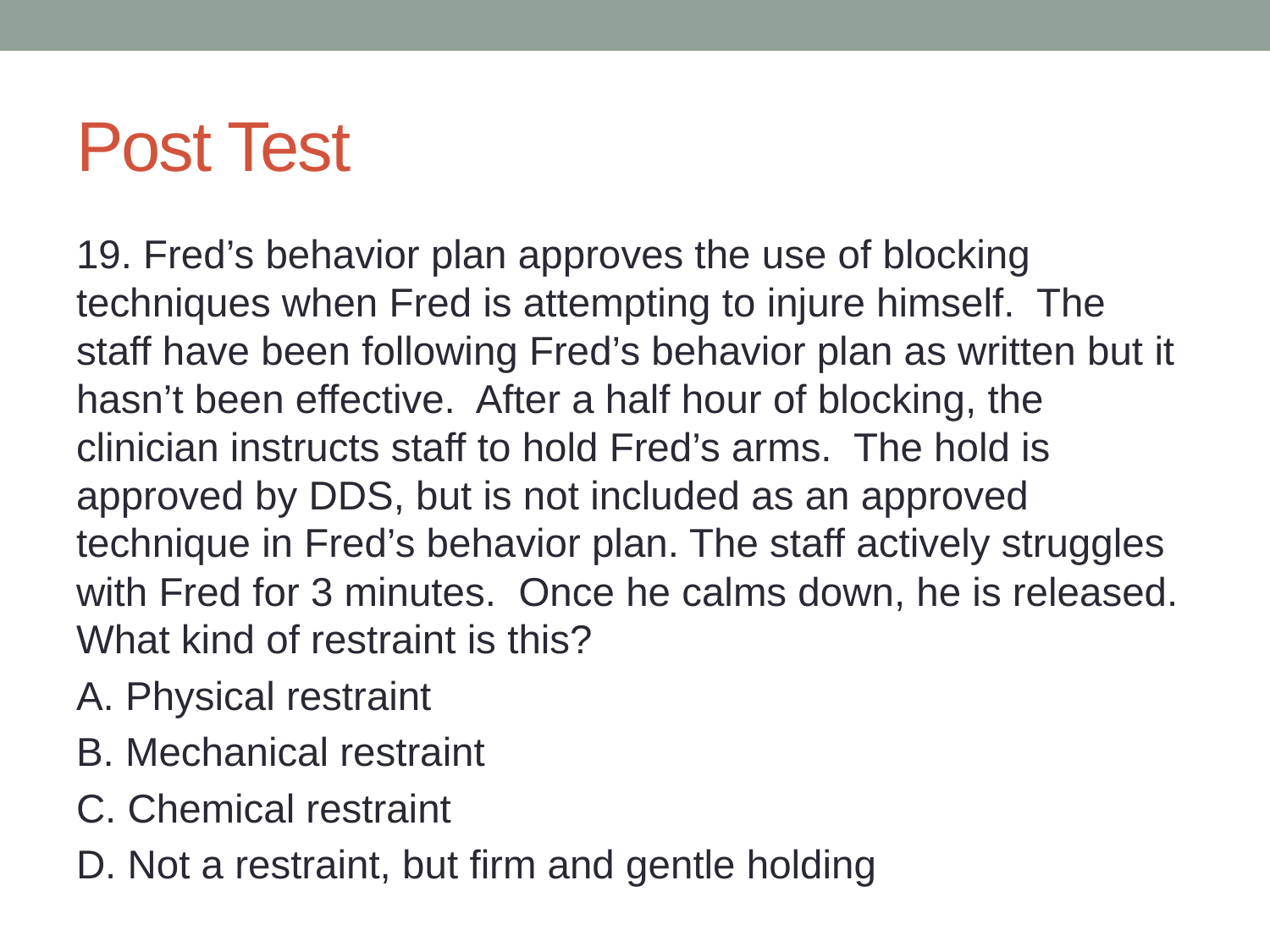

# Post Test
19. Fred’s behavior plan approves the use of blocking techniques when Fred is attempting to injure himself.  The staff have been following Fred’s behavior plan as written but it hasn’t been effective.  After a half hour of blocking, the clinician instructs staff to hold Fred’s arms.  The hold is approved by DDS, but is not included as an approved technique in Fred’s behavior plan. The staff actively struggles with Fred for 3 minutes.  Once he calms down, he is released. What kind of restraint is this?
A. Physical restraint
B. Mechanical restraint
C. Chemical restraint
D. Not a restraint, but firm and gentle holding